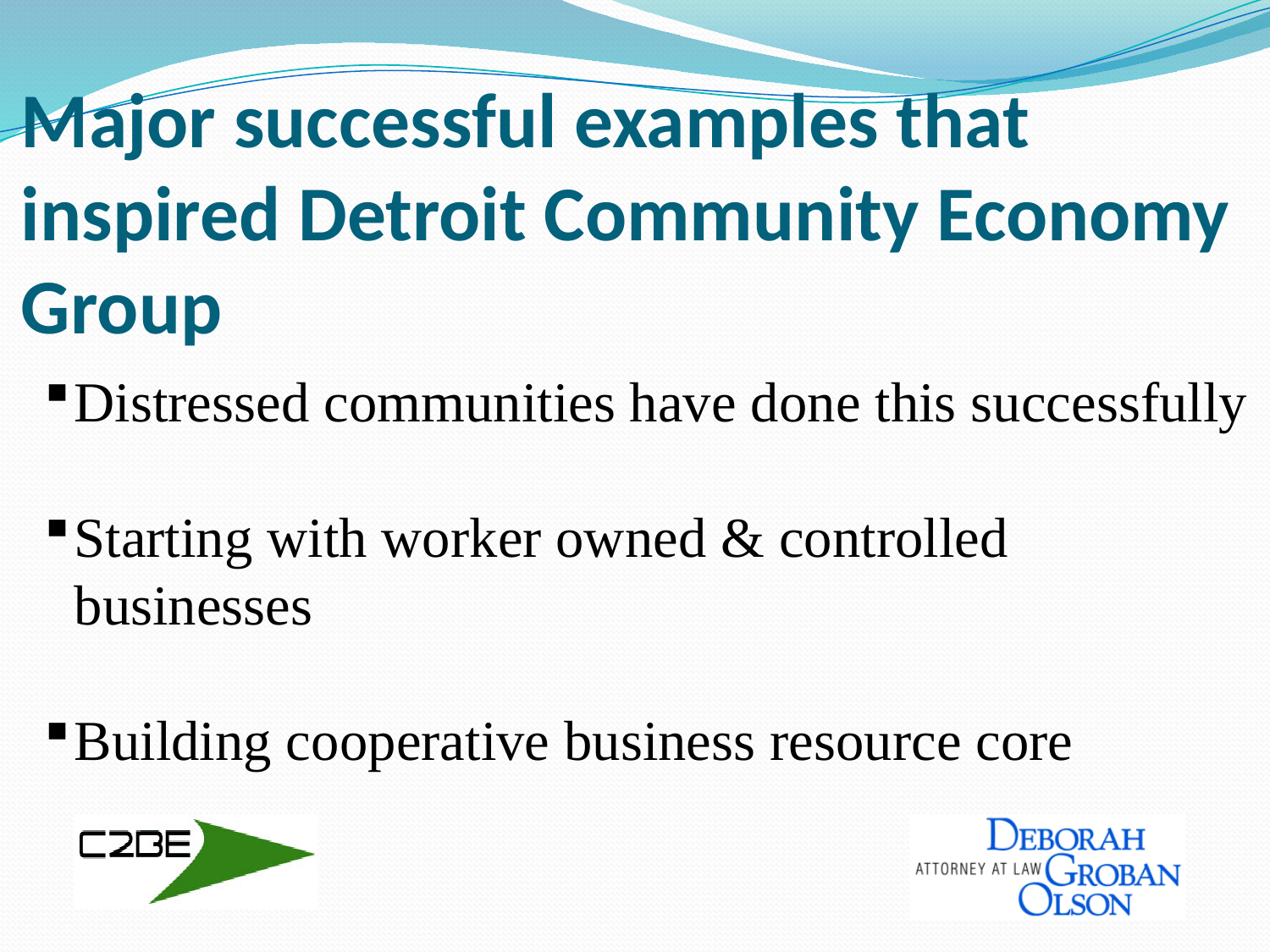

# Major successful examples that inspired Detroit Community Economy Group
Distressed communities have done this successfully

Starting with worker owned & controlled businesses

Building cooperative business resource core